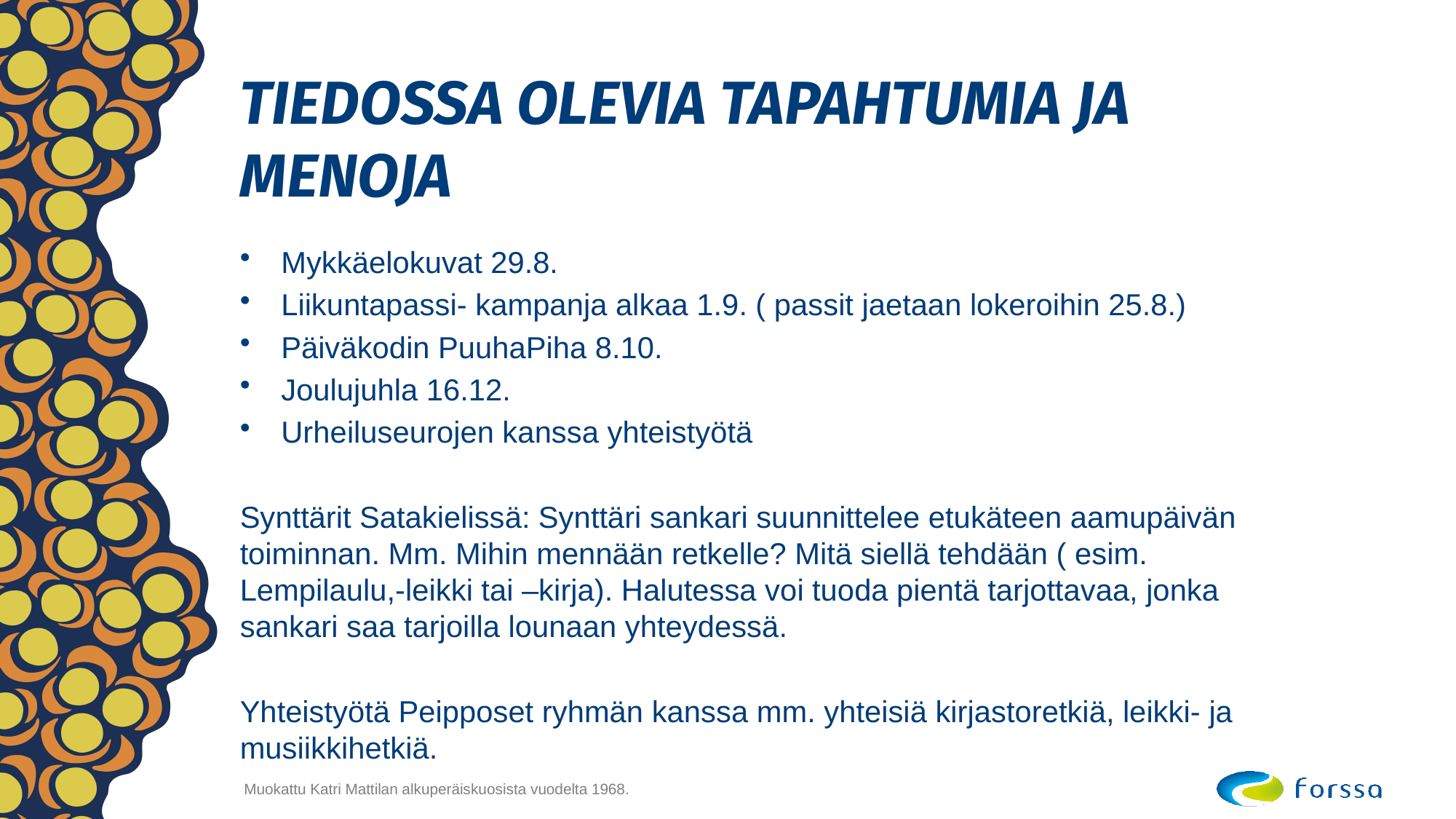

# TIEDOSSA OLEVIA TAPAHTUMIA JA MENOJA
Mykkäelokuvat 29.8.
Liikuntapassi- kampanja alkaa 1.9. ( passit jaetaan lokeroihin 25.8.)
Päiväkodin PuuhaPiha 8.10.
Joulujuhla 16.12.
Urheiluseurojen kanssa yhteistyötä

Synttärit Satakielissä: Synttäri sankari suunnittelee etukäteen aamupäivän toiminnan. Mm. Mihin mennään retkelle? Mitä siellä tehdään ( esim. Lempilaulu,-leikki tai –kirja). Halutessa voi tuoda pientä tarjottavaa, jonka sankari saa tarjoilla lounaan yhteydessä.

Yhteistyötä Peipposet ryhmän kanssa mm. yhteisiä kirjastoretkiä, leikki- ja musiikkihetkiä.